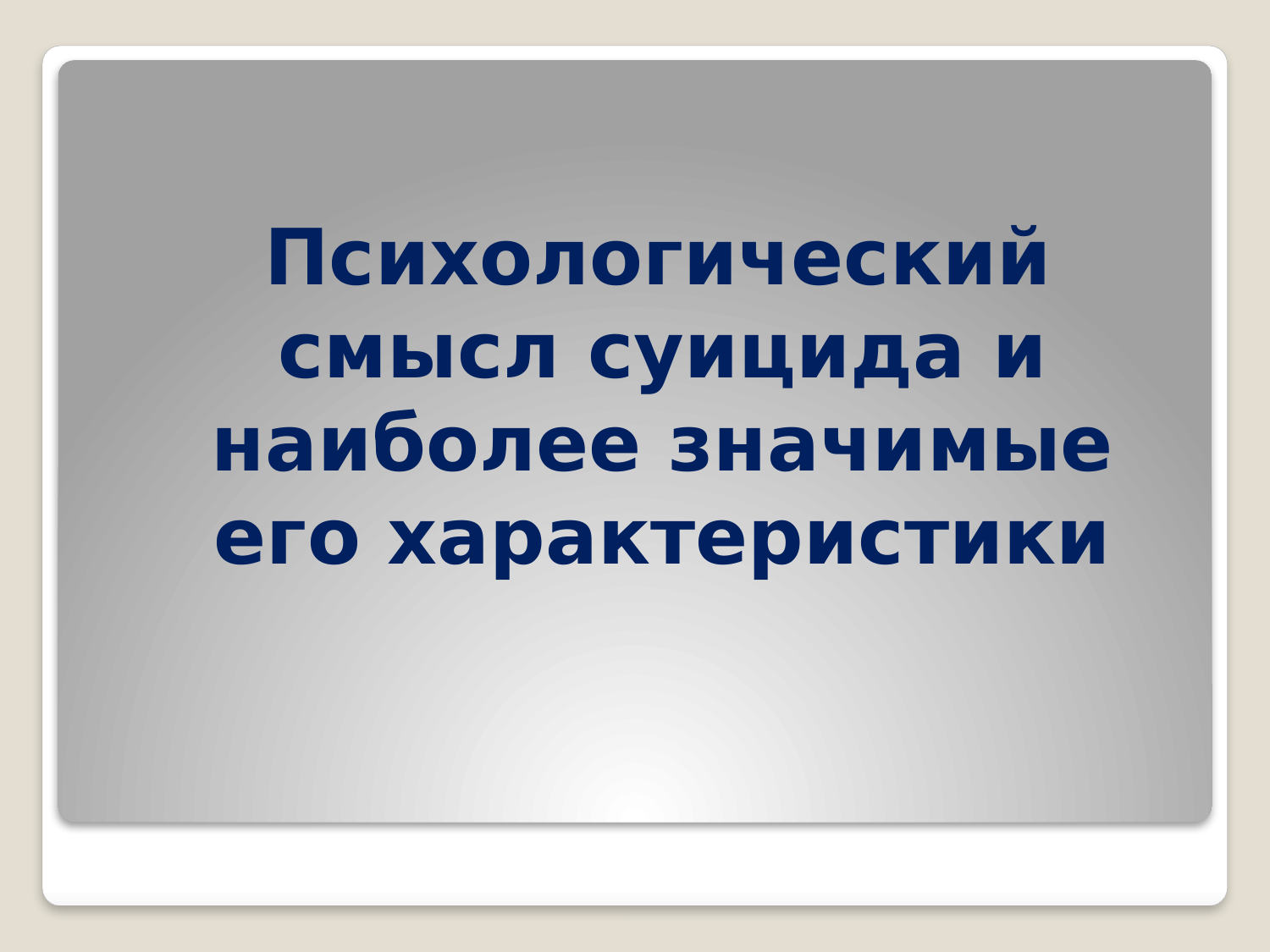

Психологический смысл суицида и наиболее значимые его характеристики
#